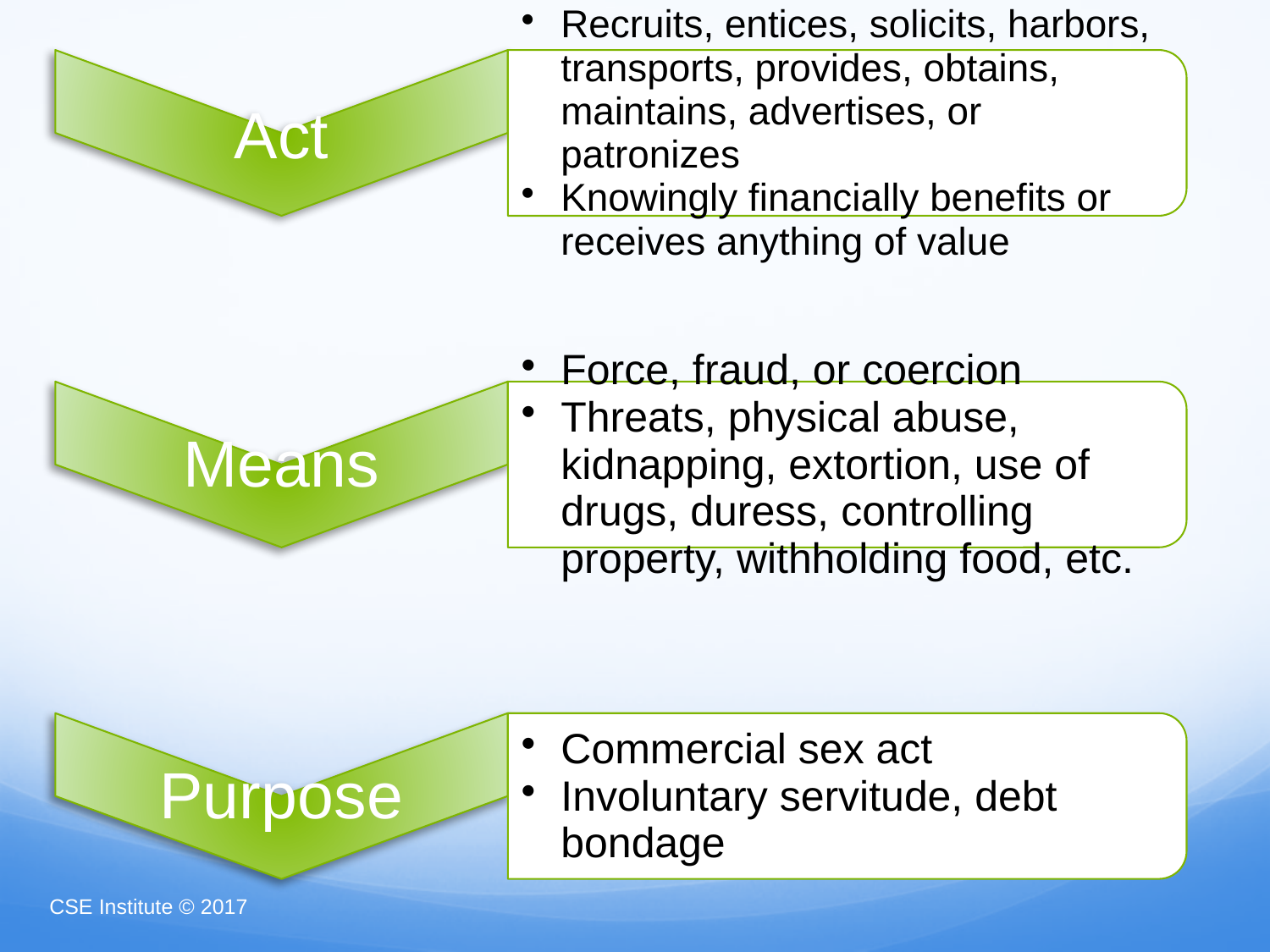

Act
Recruits, entices, solicits, harbors, transports, provides, obtains, maintains, advertises, or patronizes
Knowingly financially benefits or receives anything of value
Means
Force, fraud, or coercion
Threats, physical abuse, kidnapping, extortion, use of drugs, duress, controlling property, withholding food, etc.
Purpose
Commercial sex act
Involuntary servitude, debt bondage
CSE Institute © 2017